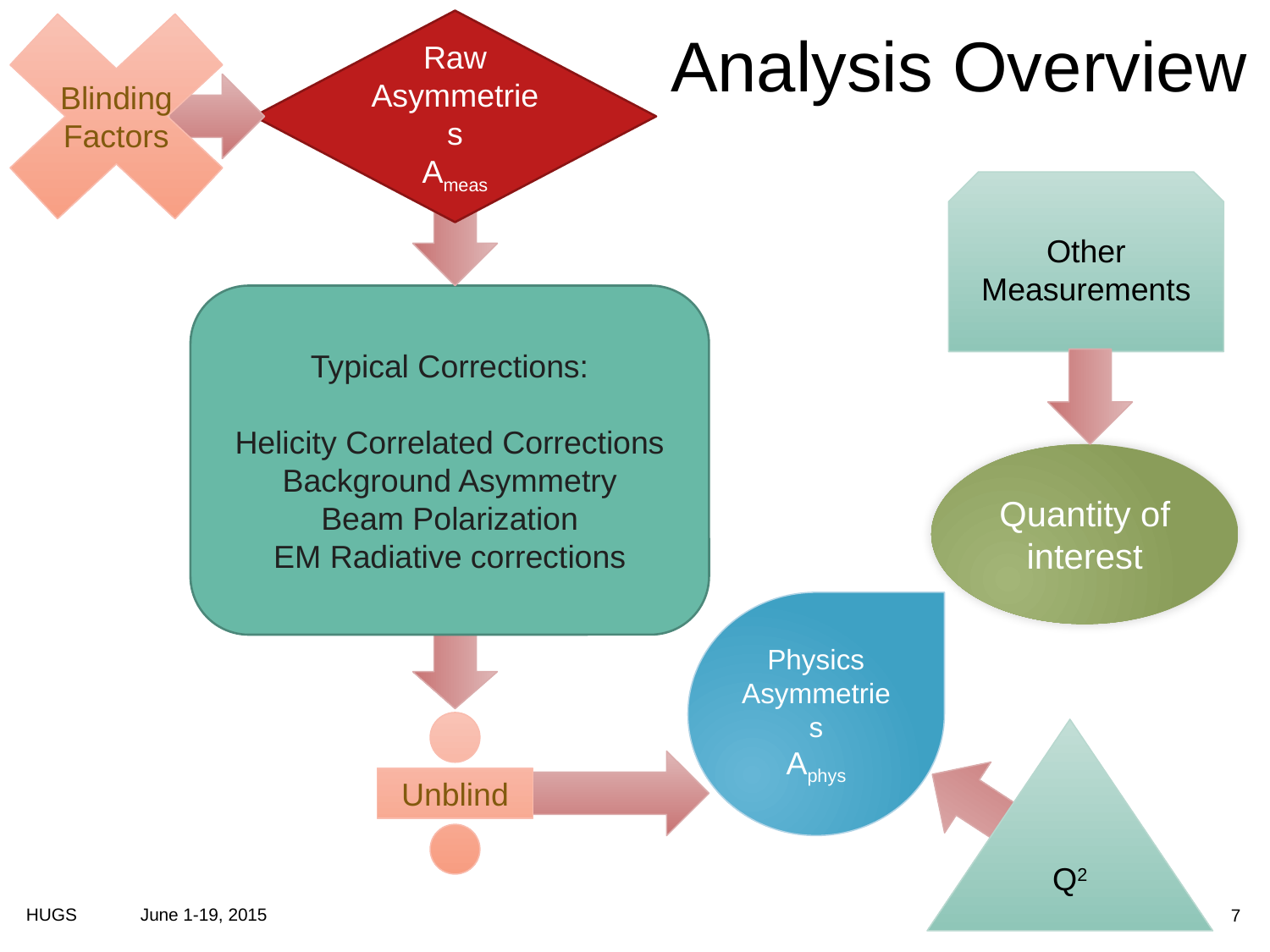

Blinding
Factors
Analysis Overview
Raw Asymmetries
Ameas

Other Measurements

Typical Corrections:

Helicity Correlated Corrections
Background Asymmetry
Beam Polarization
EM Radiative corrections

Quantity of interest
Physics Asymmetries
Aphys

Unblind
Q2

June 1-19, 2015
HUGS
7